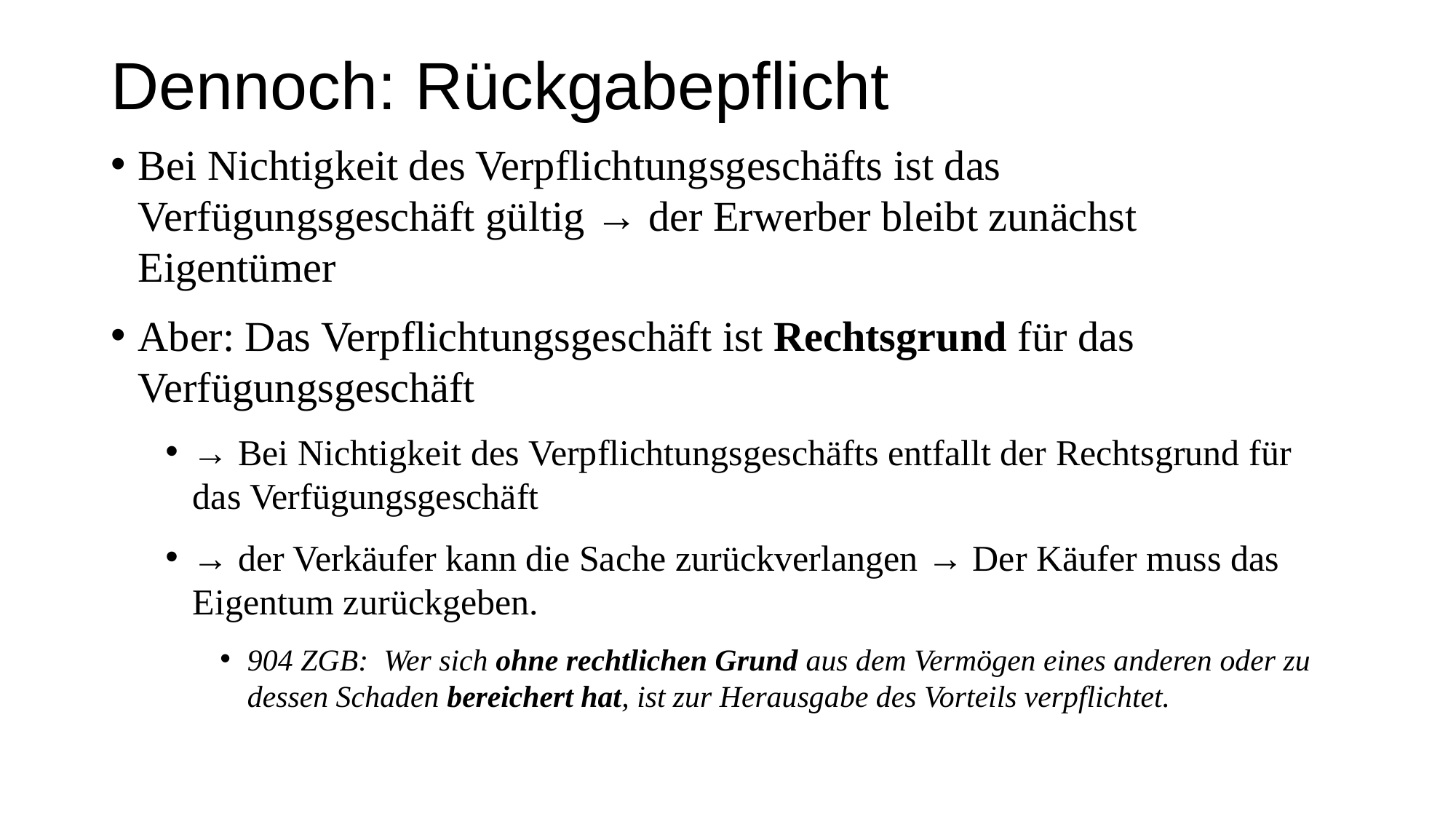

# Dennoch: Rückgabepflicht
Bei Nichtigkeit des Verpflichtungsgeschäfts ist das Verfügungsgeschäft gültig → der Erwerber bleibt zunächst Eigentümer
Aber: Das Verpflichtungsgeschäft ist Rechtsgrund für das Verfügungsgeschäft
→ Bei Nichtigkeit des Verpflichtungsgeschäfts entfallt der Rechtsgrund für das Verfügungsgeschäft
→ der Verkäufer kann die Sache zurückverlangen → Der Käufer muss das Eigentum zurückgeben.
904 ZGB:  Wer sich ohne rechtlichen Grund aus dem Vermögen eines anderen oder zu dessen Schaden bereichert hat, ist zur Herausgabe des Vorteils verpflichtet.